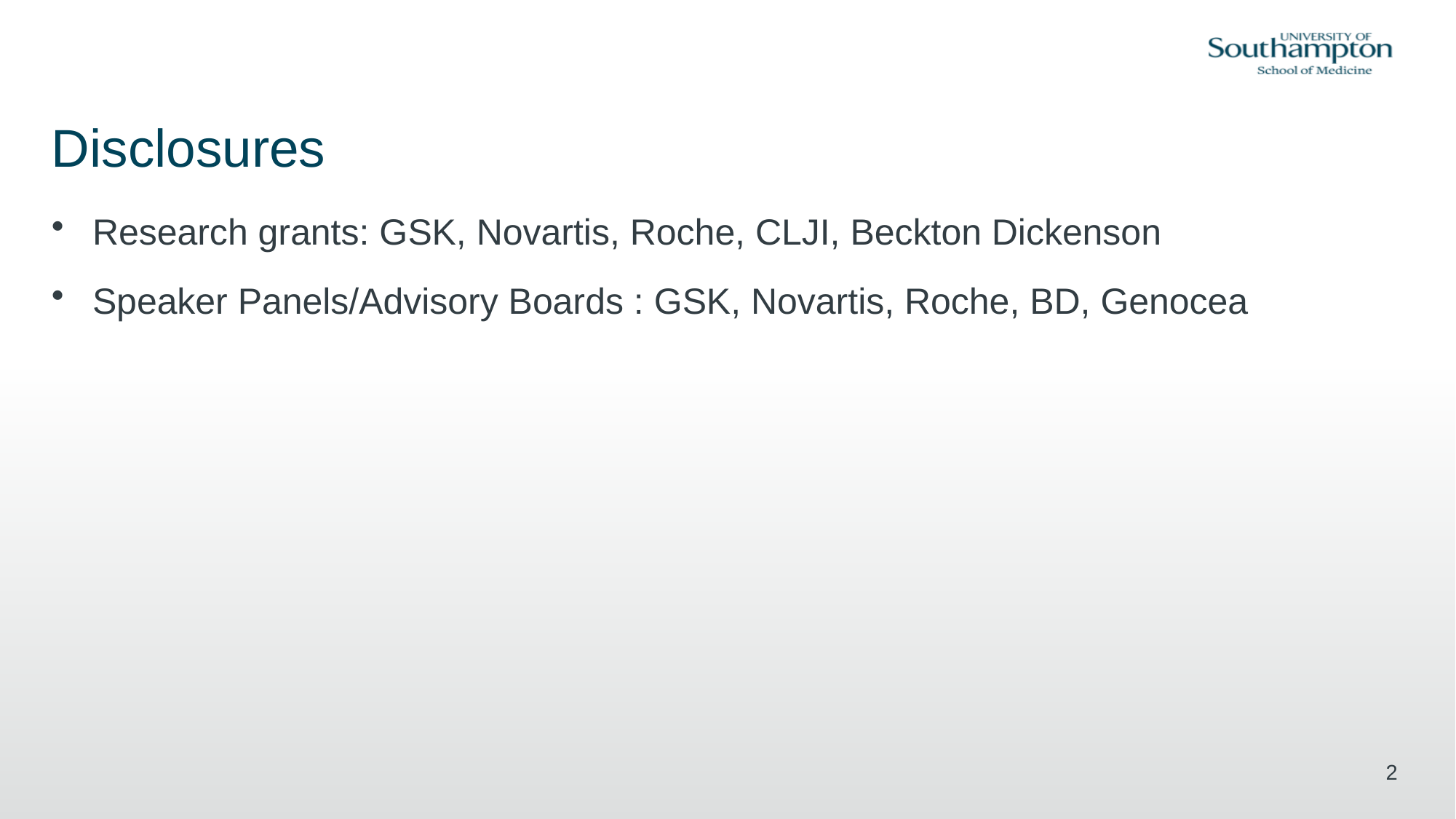

# Disclosures
Research grants: GSK, Novartis, Roche, CLJI, Beckton Dickenson
Speaker Panels/Advisory Boards : GSK, Novartis, Roche, BD, Genocea
2